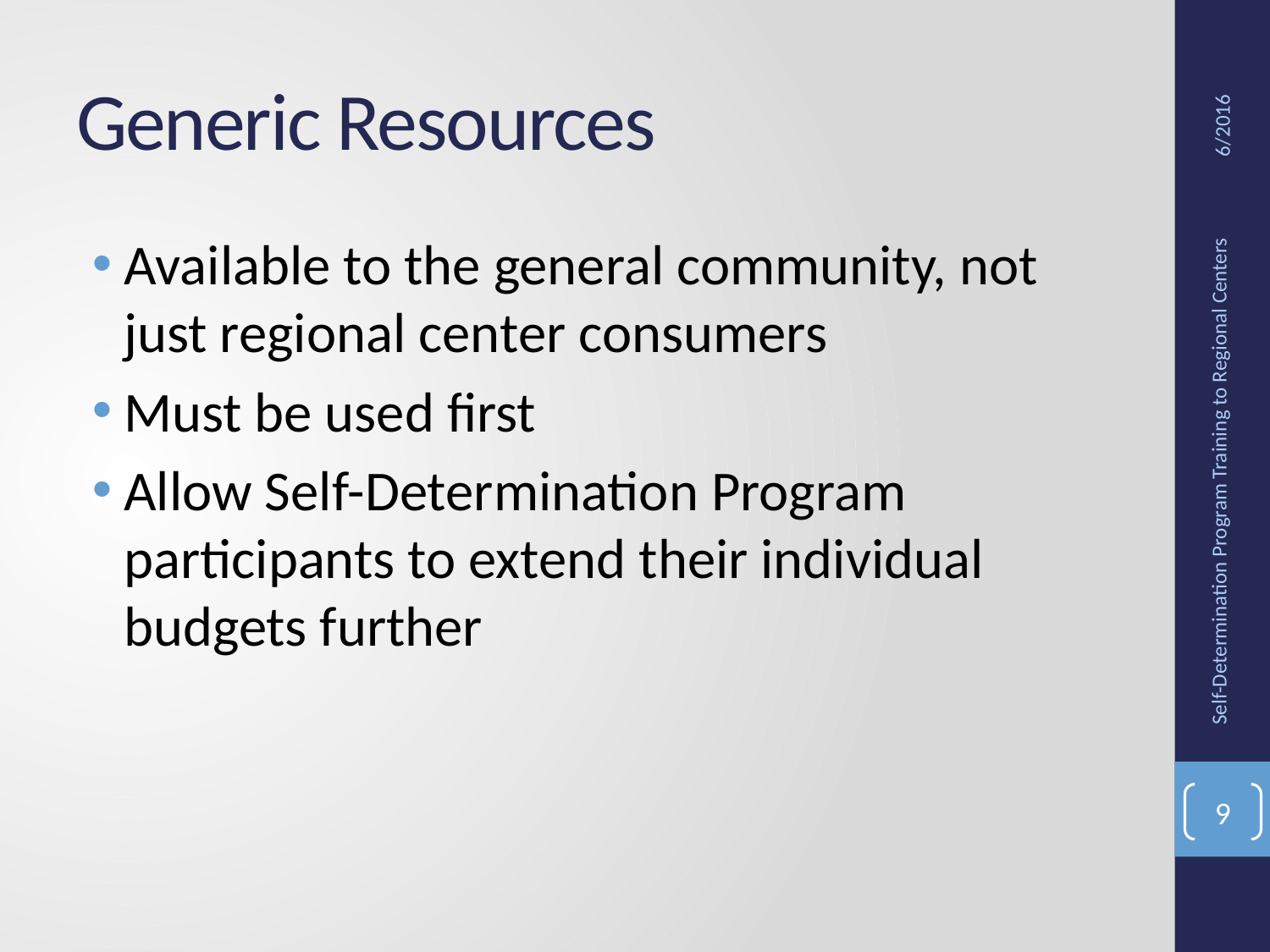

# Generic Resources
6/2016
Available to the general community, not just regional center consumers
Must be used first
Allow Self-Determination Program participants to extend their individual budgets further
Self-Determination Program Training to Regional Centers
9